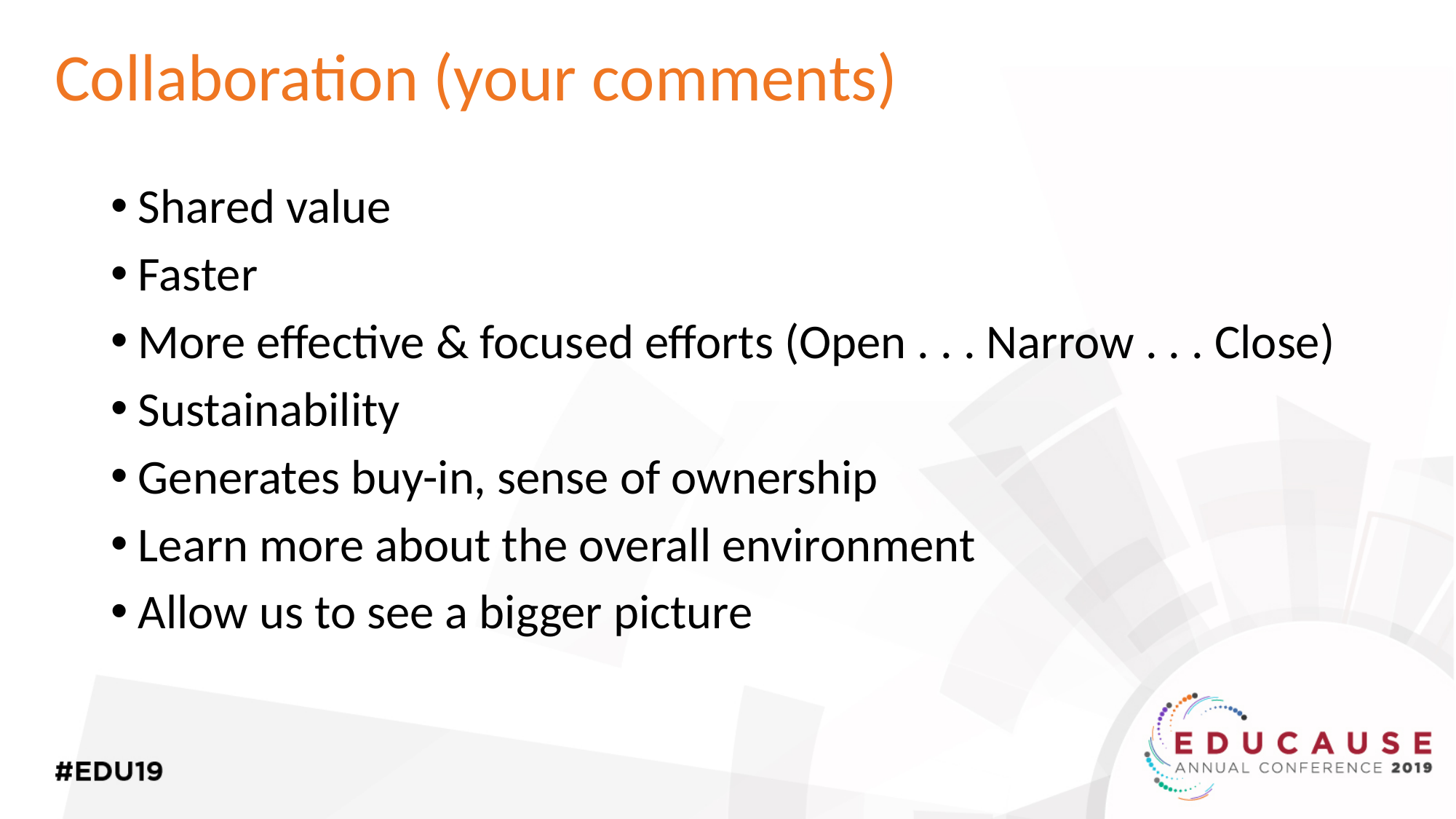

# Collaboration (your comments)
Shared value
Faster
More effective & focused efforts (Open . . . Narrow . . . Close)
Sustainability
Generates buy-in, sense of ownership
Learn more about the overall environment
Allow us to see a bigger picture